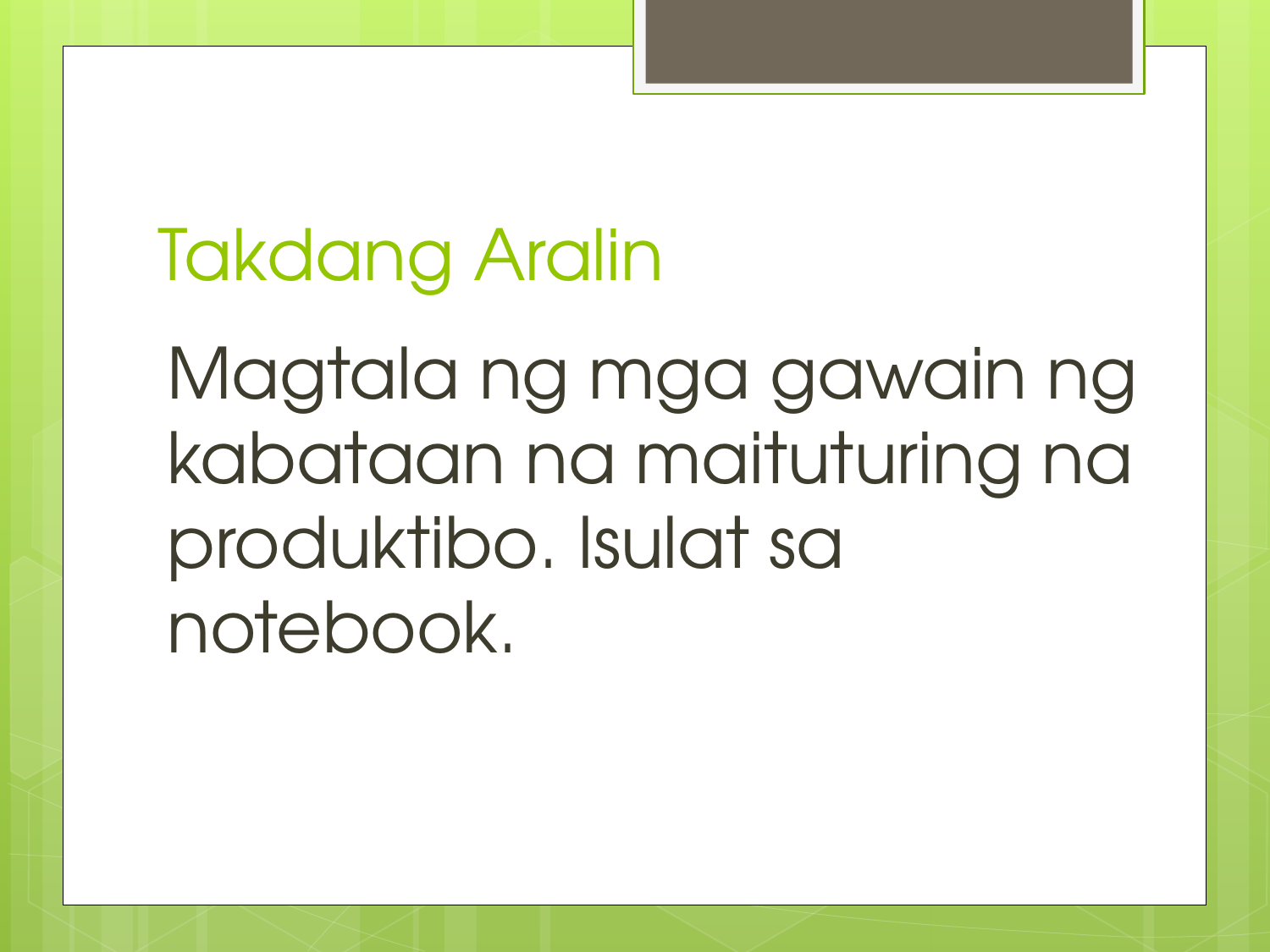

# Takdang Aralin
Magtala ng mga gawain ng kabataan na maituturing na produktibo. Isulat sa notebook.